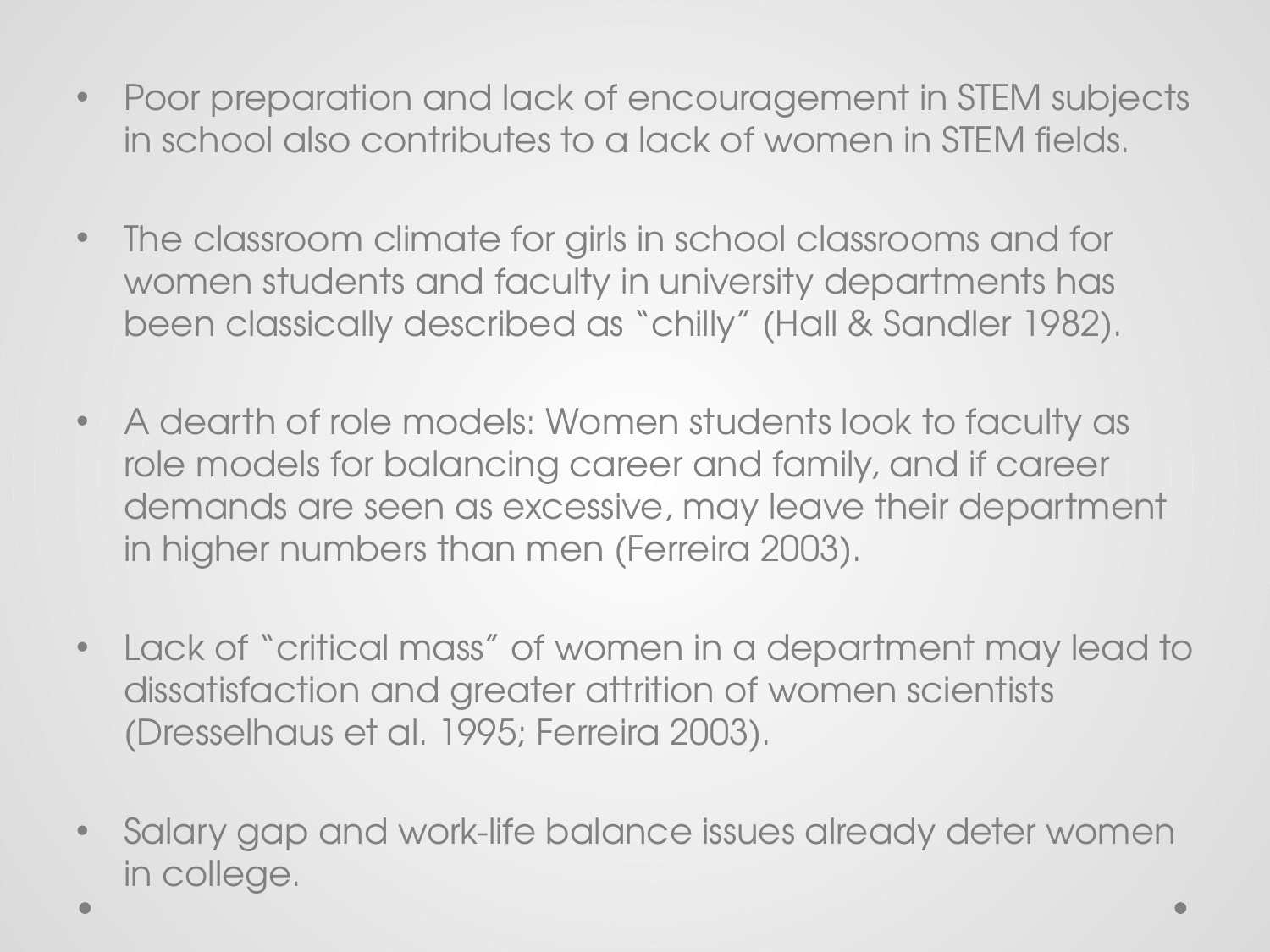

Poor preparation and lack of encouragement in STEM subjects in school also contributes to a lack of women in STEM fields.

The classroom climate for girls in school classrooms and for women students and faculty in university departments has been classically described as “chilly” (Hall & Sandler 1982).

A dearth of role models: Women students look to faculty as role models for balancing career and family, and if career demands are seen as excessive, may leave their department in higher numbers than men (Ferreira 2003).

Lack of “critical mass” of women in a department may lead to dissatisfaction and greater attrition of women scientists (Dresselhaus et al. 1995; Ferreira 2003).

Salary gap and work-life balance issues already deter women in college.